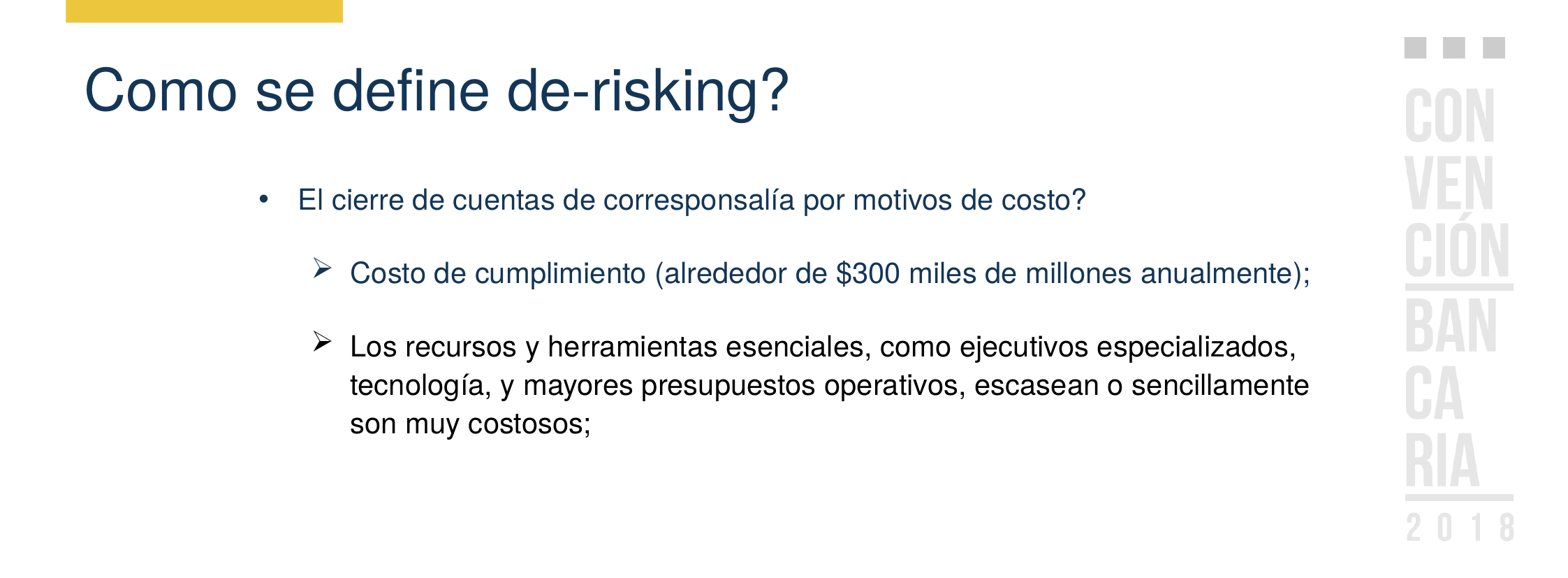

Como se define de-risking?
El cierre de cuentas de corresponsalía por motivos de costo?
Costo de cumplimiento (alrededor de $300 miles de millones anualmente);
Los recursos y herramientas esenciales, como ejecutivos especializados, tecnología, y mayores presupuestos operativos, escasean o sencillamente son muy costosos;